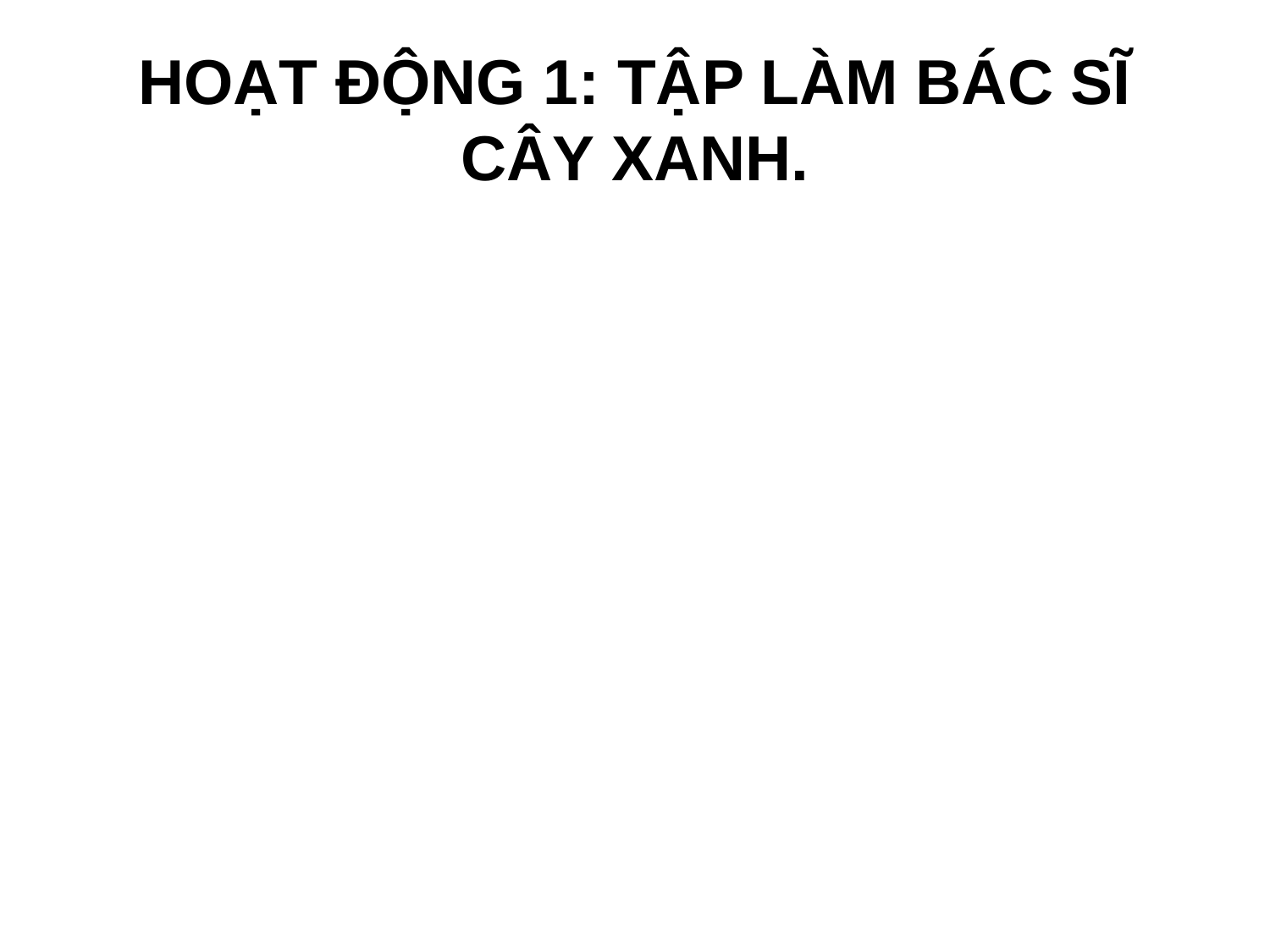

# HOẠT ĐỘNG 1: TẬP LÀM BÁC SĨ CÂY XANH.